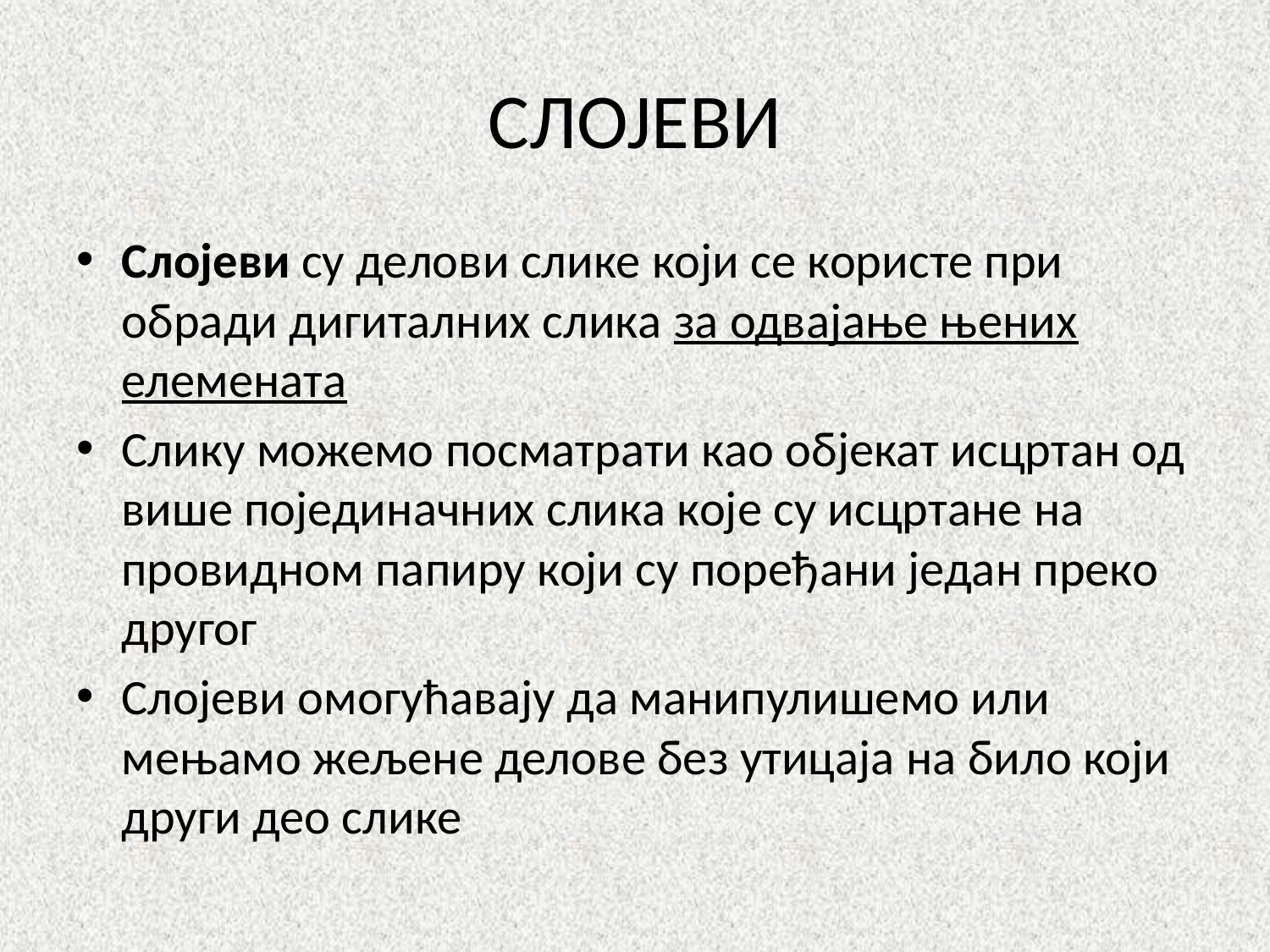

# СЛОЈЕВИ
Слојеви су делови слике који се користе при обради дигиталних слика за одвајање њених елемената
Слику можемо посматрати као објекат исцртан од више појединачних слика које су исцртане на провидном папиру који су поређани један преко другог
Слојеви омогућавају да манипулишемо или мењамо жељене делове без утицаја на било који други део слике